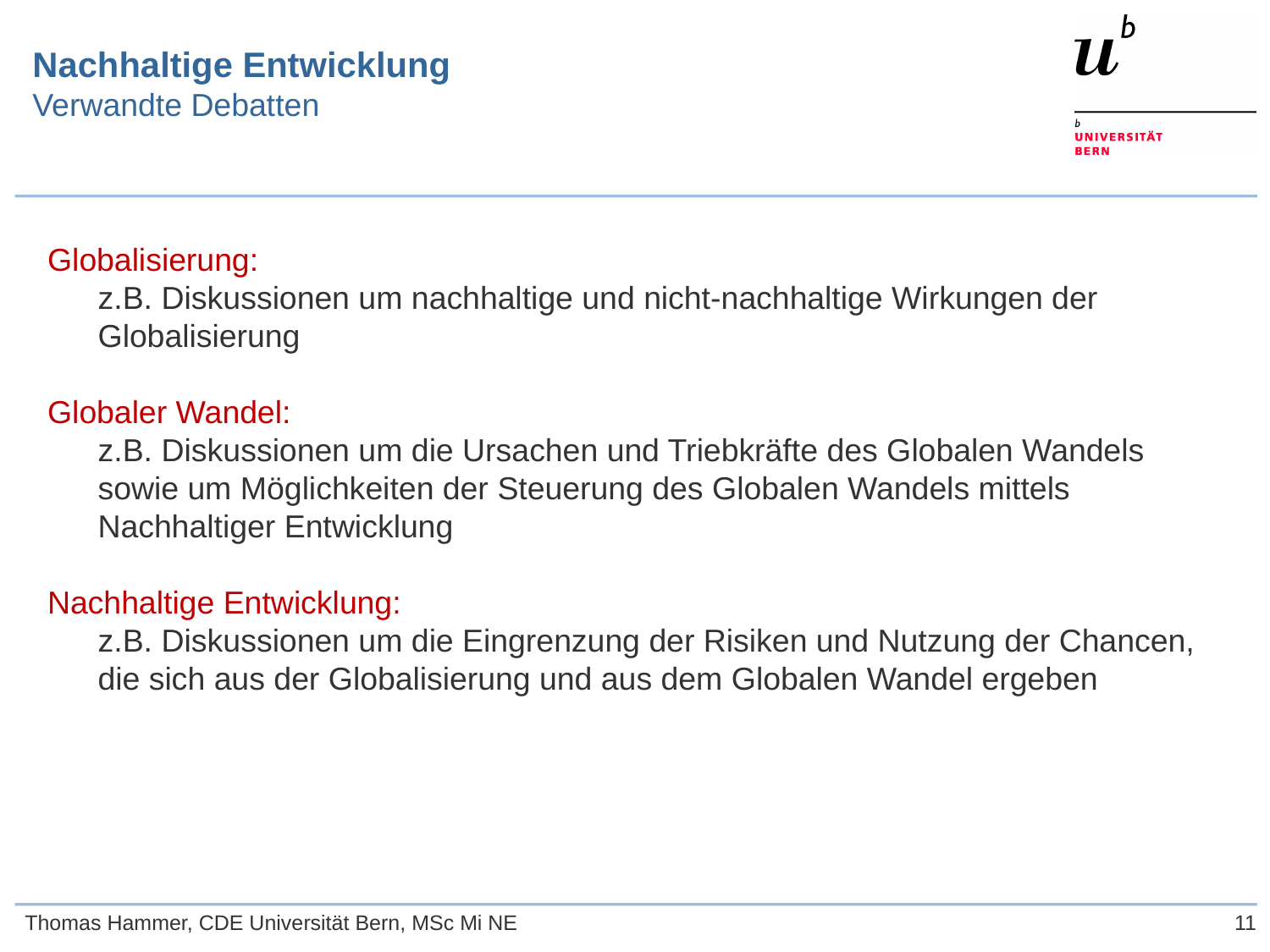

Nachhaltige Entwicklung
Verwandte Debatten

Globalisierung:
z.B. Diskussionen um nachhaltige und nicht-nachhaltige Wirkungen der Globalisierung
Globaler Wandel:
z.B. Diskussionen um die Ursachen und Triebkräfte des Globalen Wandels sowie um Möglichkeiten der Steuerung des Globalen Wandels mittels Nachhaltiger Entwicklung
Nachhaltige Entwicklung:
z.B. Diskussionen um die Eingrenzung der Risiken und Nutzung der Chancen, die sich aus der Globalisierung und aus dem Globalen Wandel ergeben

Thomas Hammer, CDE Universität Bern, MSc Mi NE
11